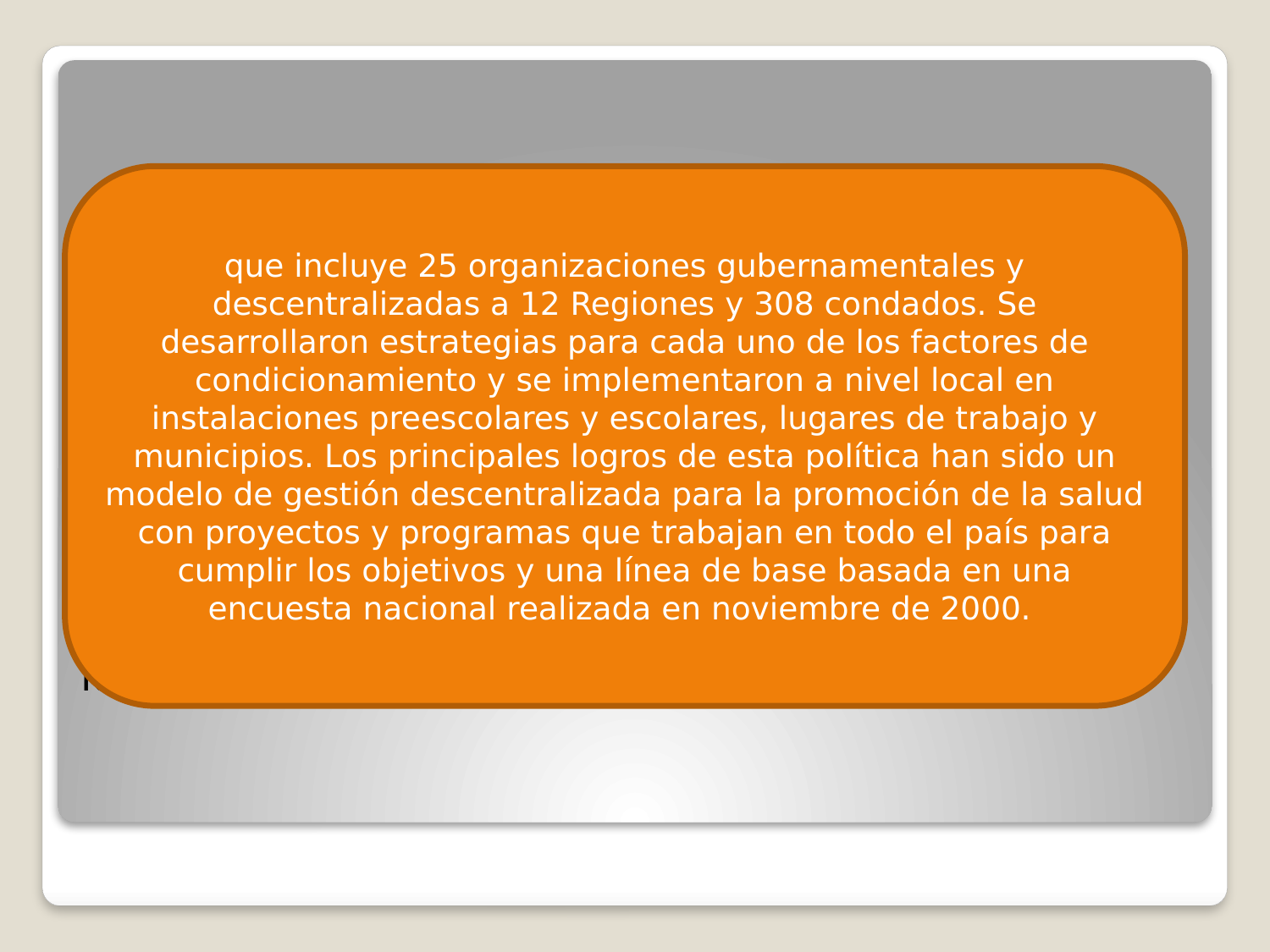

que incluye 25 organizaciones gubernamentales y descentralizadas a 12 Regiones y 308 condados. Se desarrollaron estrategias para cada uno de los factores de condicionamiento y se implementaron a nivel local en instalaciones preescolares y escolares, lugares de trabajo y municipios. Los principales logros de esta política han sido un modelo de gestión descentralizada para la promoción de la salud con proyectos y programas que trabajan en todo el país para cumplir los objetivos y una línea de base basada en una encuesta nacional realizada en noviembre de 2000.
     Para abordar estos factores, se estableció un plan estratégico con objetivos para el período 2000-2010 basado en una organización intersectorial, la Junta Nacional de Promoción de la Salud (VIDA CHILE), que incluye 25 organizaciones gubernamentales y descentralizadas a 12 Regiones y 308 condados. Se desarrollaron estrategias para cada uno de los factores de condicionamiento y se implementaron a nivel local en instalaciones preescolares y escolares, lugares de trabajo y municipios.